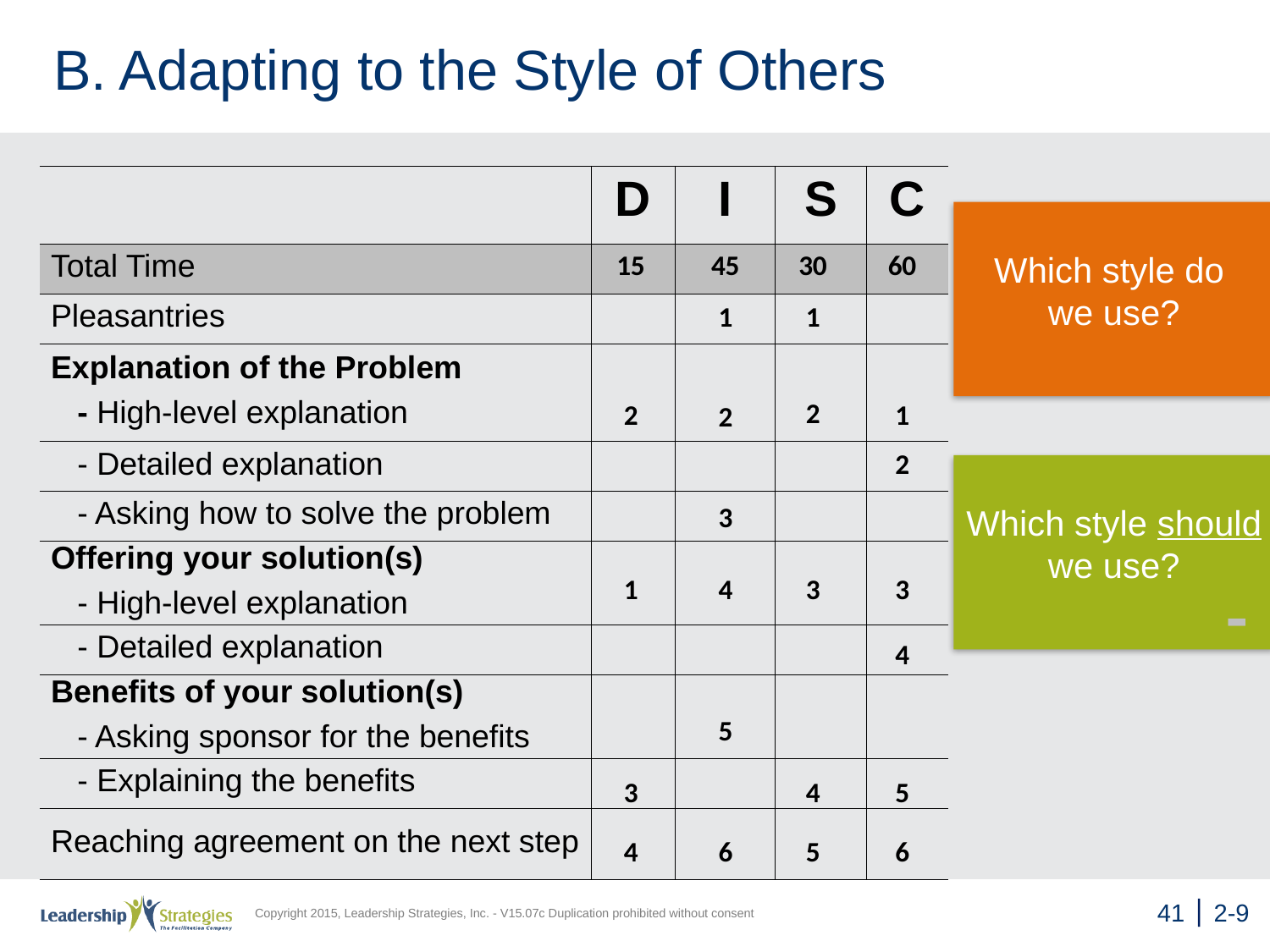

# B. Adapting to the Style of Others
|  | D | I | S | C |
| --- | --- | --- | --- | --- |
| Total Time |  |  |  |  |
| Pleasantries |  |  |  |  |
| Explanation of the Problem - High-level explanation |  |  |  |  |
| - Detailed explanation |  |  |  |  |
| - Asking how to solve the problem |  |  |  |  |
| Offering your solution(s) - High-level explanation |  |  |  |  |
| - Detailed explanation |  |  |  |  |
| Benefits of your solution(s) - Asking sponsor for the benefits |  |  |  |  |
| - Explaining the benefits |  |  |  |  |
| Reaching agreement on the next step |  |  |  |  |

Which style do
we use?
15
45
30
60
1
1
2
2
1
2
2

Which style should we use?
3
1
4
3
3
-
4
5
3
4
5
4
6
5
6
41 | 2-9
Copyright 2015, Leadership Strategies, Inc. - V15.07c Duplication prohibited without consent